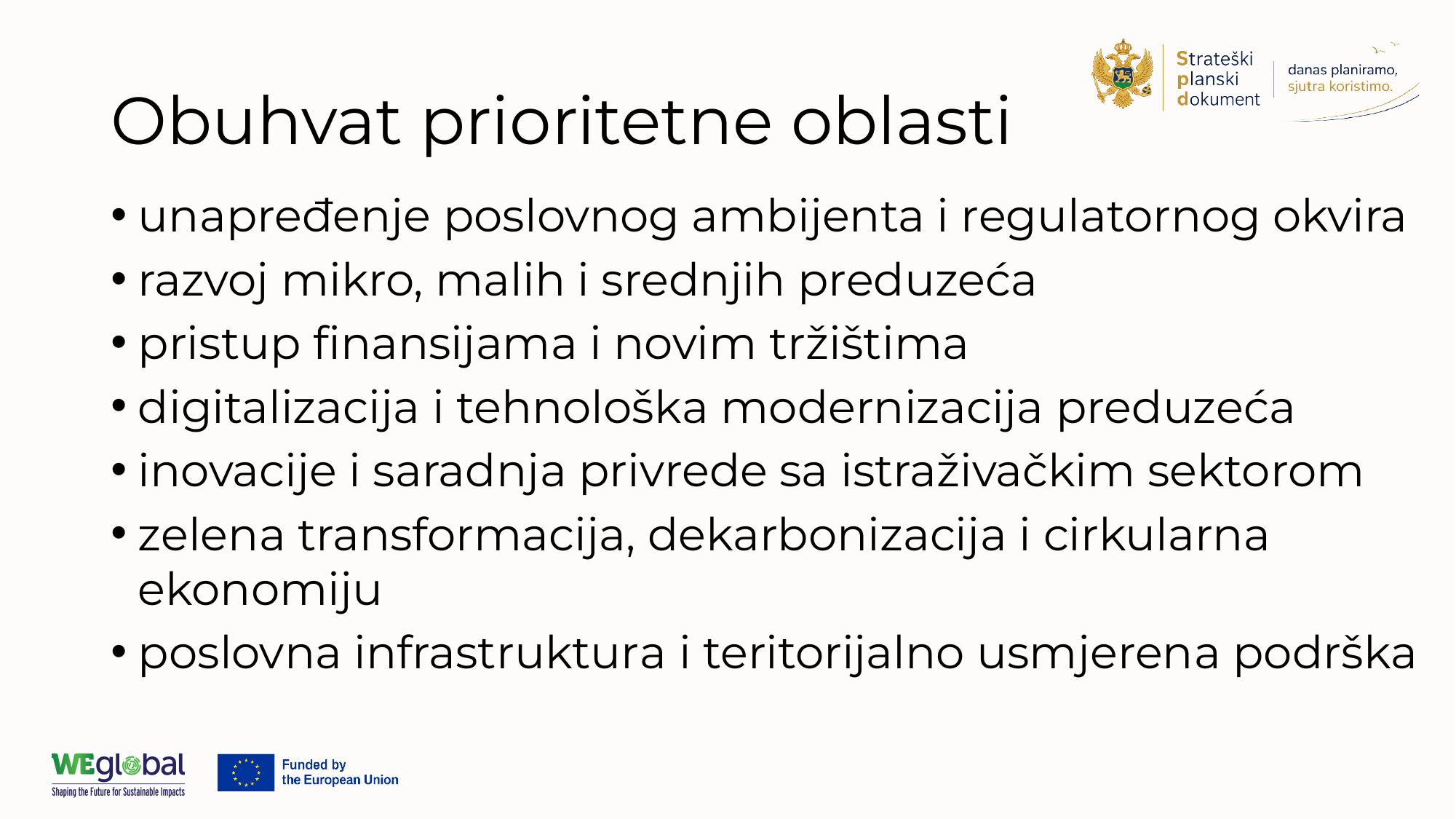

# Obuhvat prioritetne oblasti

unapređenje poslovnog ambijenta i regulatornog okvira
razvoj mikro, malih i srednjih preduzeća
pristup finansijama i novim tržištima
digitalizacija i tehnološka modernizacija preduzeća
inovacije i saradnja privrede sa istraživačkim sektorom
zelena transformacija, dekarbonizacija i cirkularna ekonomiju
poslovna infrastruktura i teritorijalno usmjerena podrška